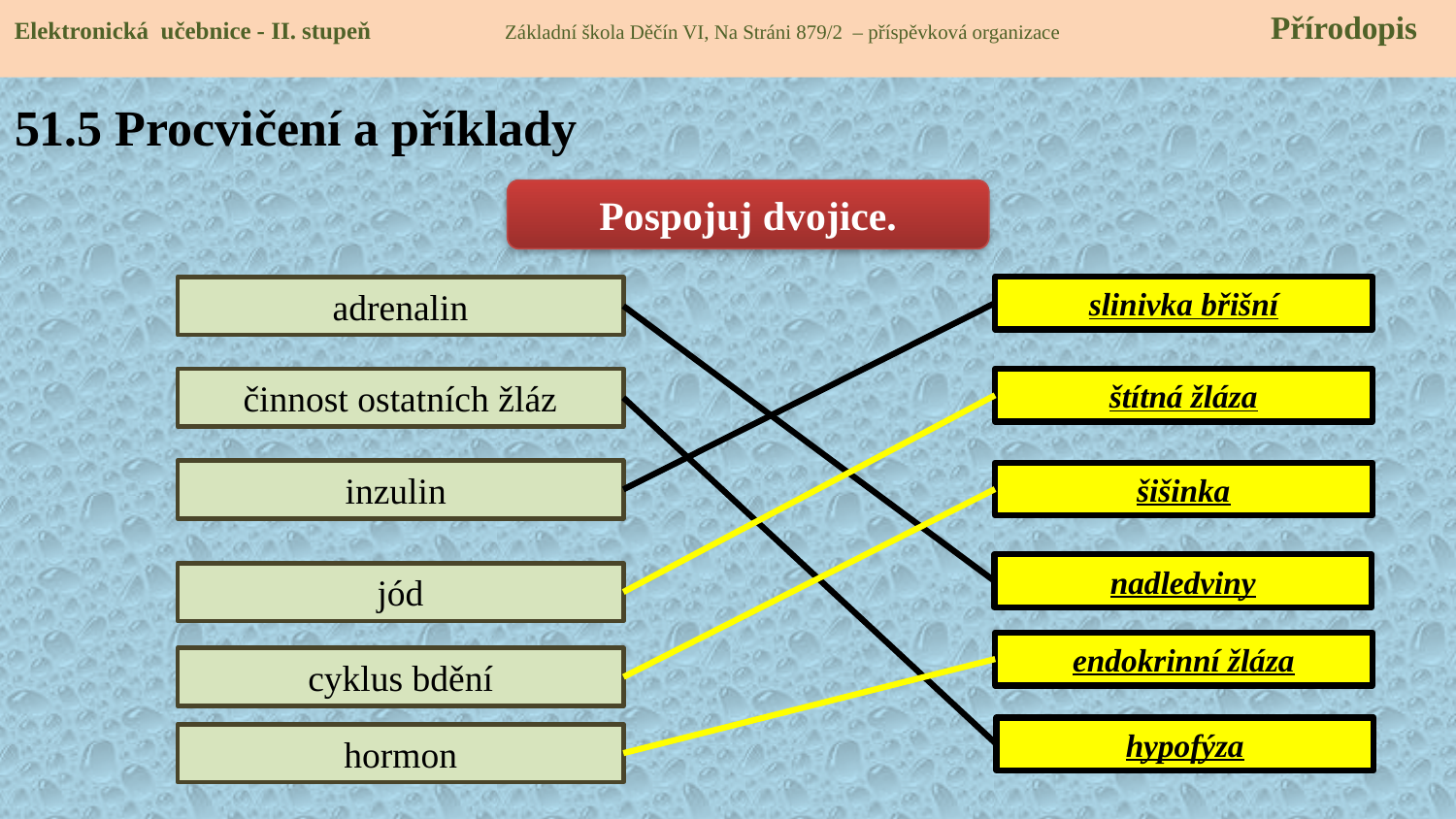

Elektronická  učebnice - II. stupeň                      Základní škola Děčín VI, Na Stráni 879/2  – příspěvková organizace                       	                  Přírodopis

# 51.5 Procvičení a příklady
Pospojuj dvojice.
slinivka břišní
adrenalin
činnost ostatních žláz
štítná žláza
inzulin
šišinka
nadledviny
jód
endokrinní žláza
cyklus bdění
hypofýza
hormon